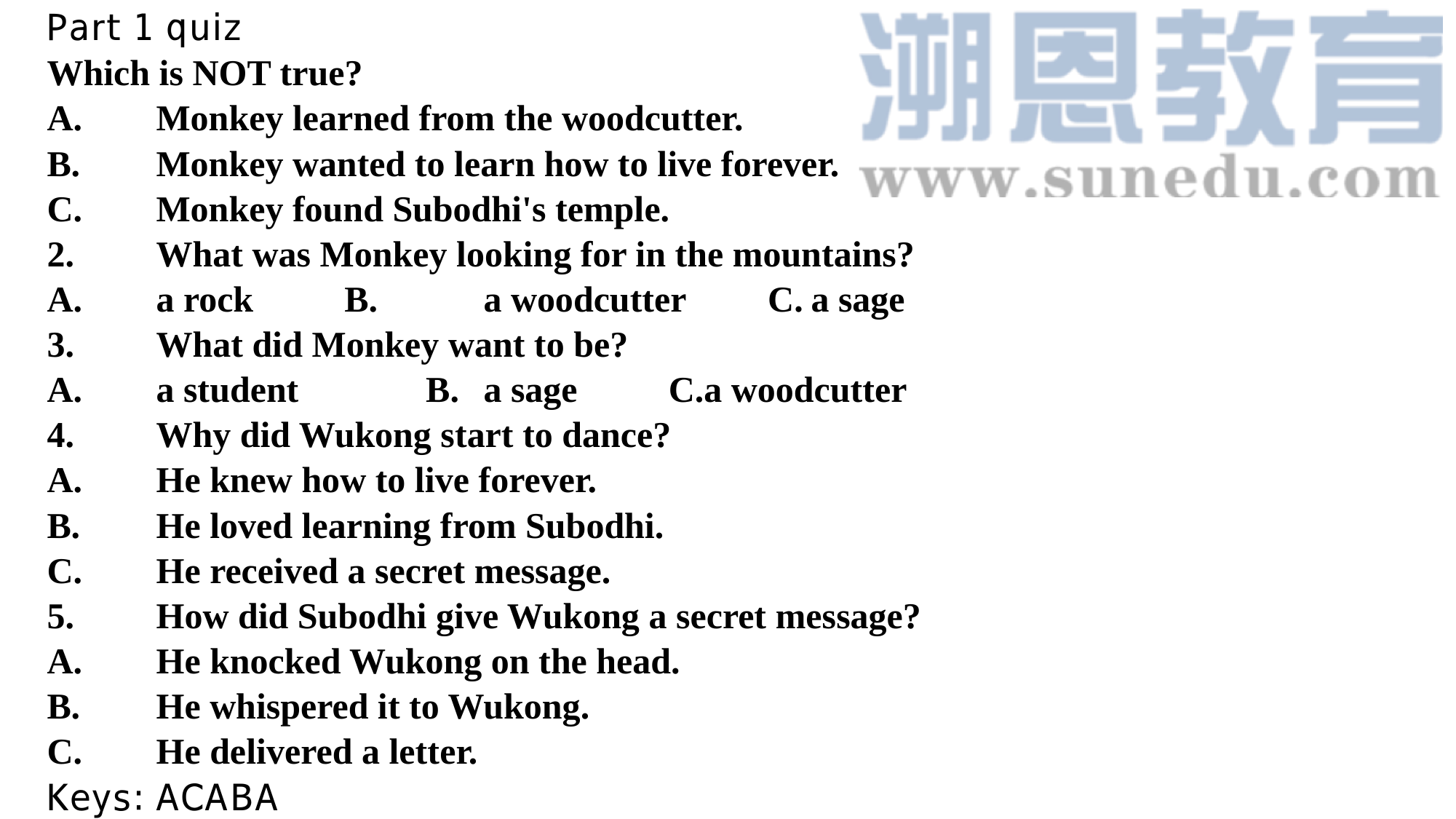

Part 1 quiz
Which is NOT true?
A.	Monkey learned from the woodcutter.
B.	Monkey wanted to learn how to live forever.
C.	Monkey found Subodhi's temple.
2.	What was Monkey looking for in the mountains?
A.	a rock          B.	a woodcutter         C.	a sage
3.	What did Monkey want to be?
A.	a student              B.	a sage          C.a woodcutter
4.	Why did Wukong start to dance?
A.	He knew how to live forever.
B.	He loved learning from Subodhi.
C.	He received a secret message.
5.	How did Subodhi give Wukong a secret message?
A.	He knocked Wukong on the head.
B.	He whispered it to Wukong.
C.	He delivered a letter.
Keys: ACABA